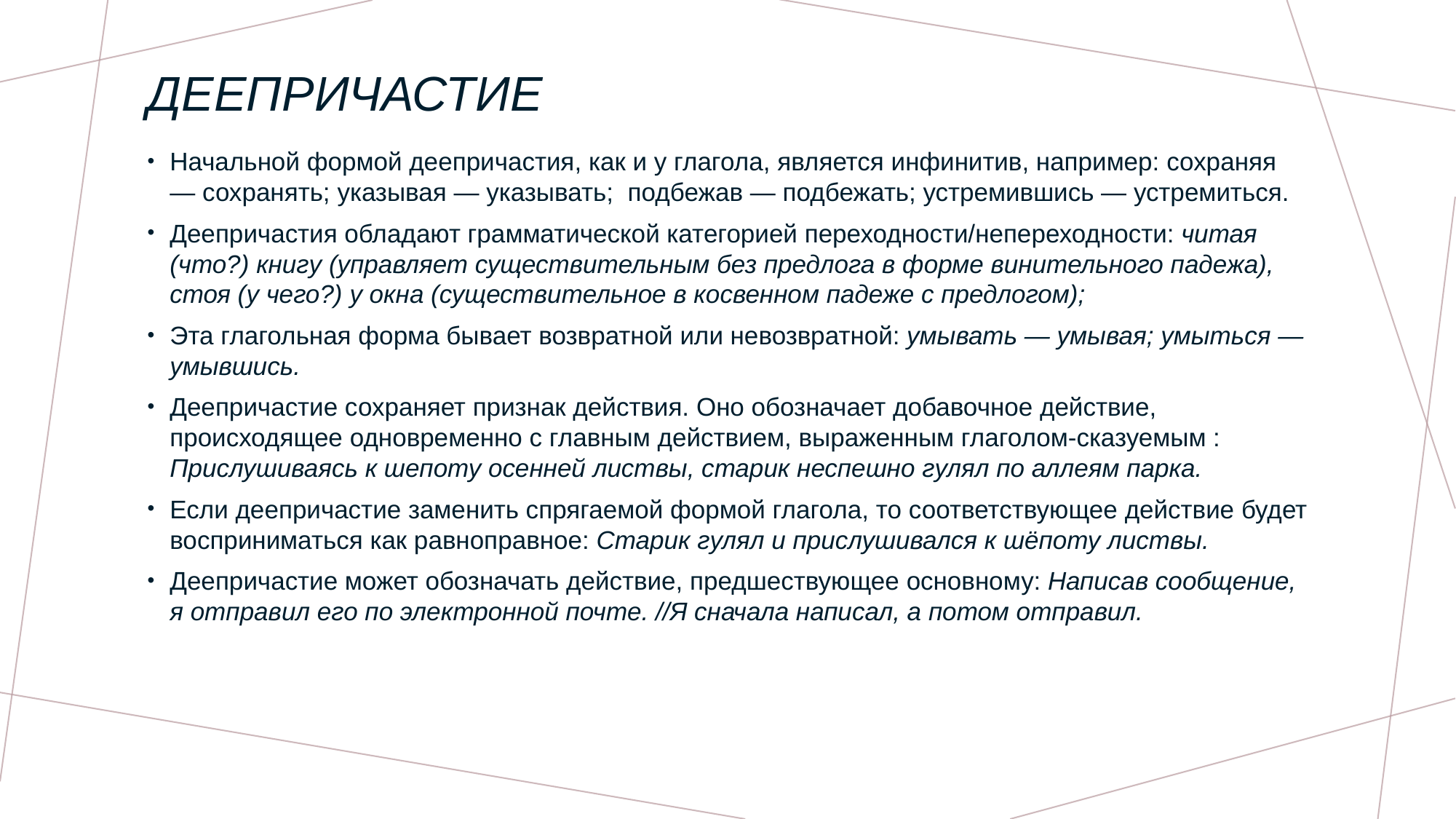

# Деепричастие
Начальной формой деепричастия, как и у глагола, является инфинитив, например: сохраняя — сохранять; указывая — указывать;  подбежав — подбежать; устремившись — устремиться.
Деепричастия обладают грамматической категорией переходности/непереходности: читая (что?) книгу (управляет существительным без предлога в форме винительного падежа),  стоя (у чего?) у окна (существительное в косвенном падеже с предлогом);
Эта глагольная форма бывает возвратной или невозвратной: умывать — умывая; умыться — умывшись.
Деепричастие сохраняет признак действия. Оно обозначает добавочное действие, происходящее одновременно с главным действием, выраженным глаголом-сказуемым : Прислушиваясь к шепоту осенней листвы, старик неспешно гулял по аллеям парка.
Если деепричастие заменить спрягаемой формой глагола, то соответствующее действие будет восприниматься как равноправное: Старик гулял и прислушивался к шёпоту листвы.
Деепричастие может обозначать действие, предшествующее основному: Написав сообщение, я отправил его по электронной почте. //Я сначала написал, а потом отправил.